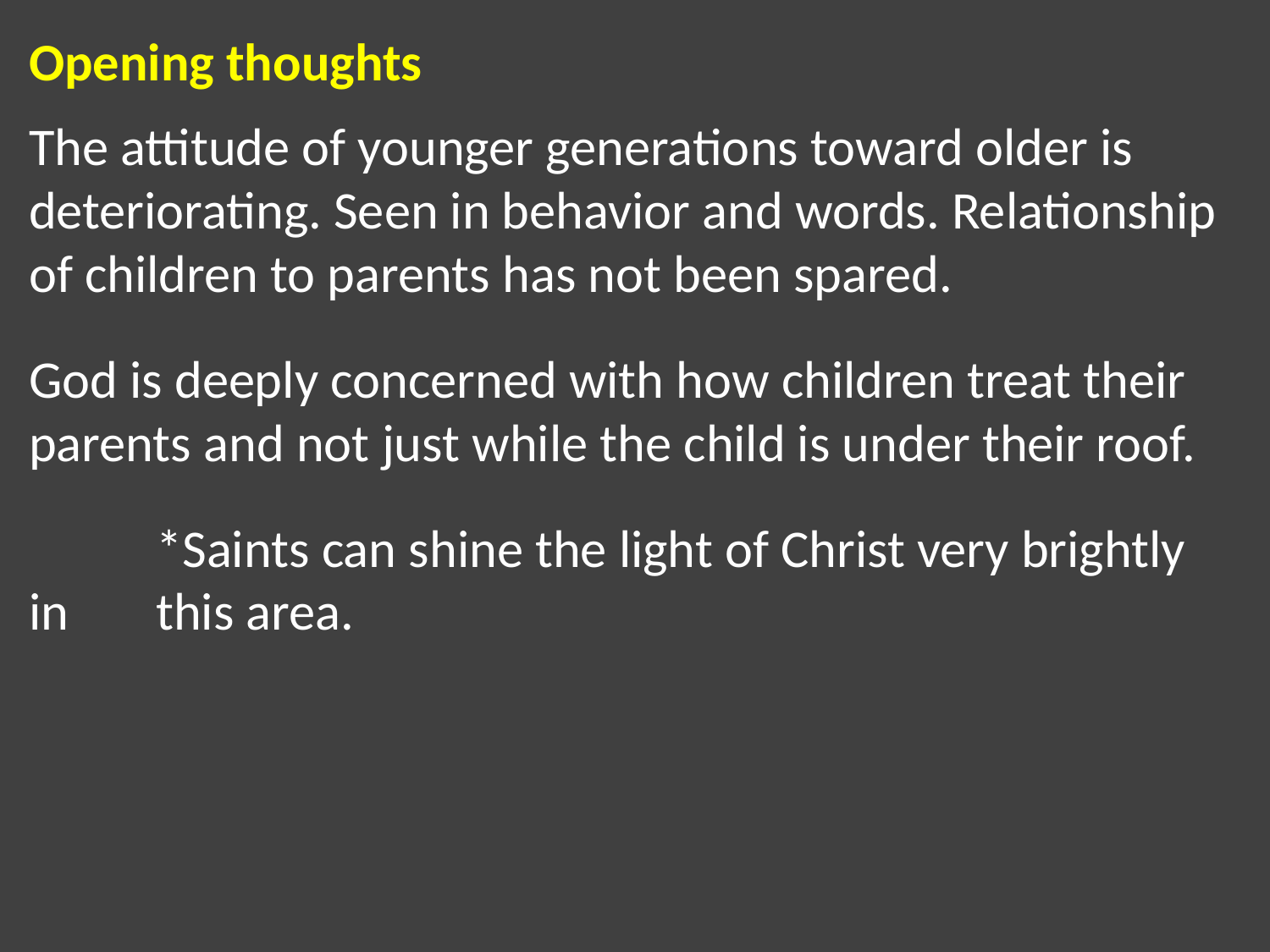

Opening thoughts
The attitude of younger generations toward older is deteriorating. Seen in behavior and words. Relationship of children to parents has not been spared.
God is deeply concerned with how children treat their parents and not just while the child is under their roof.
	*Saints can shine the light of Christ very brightly in 	this area.